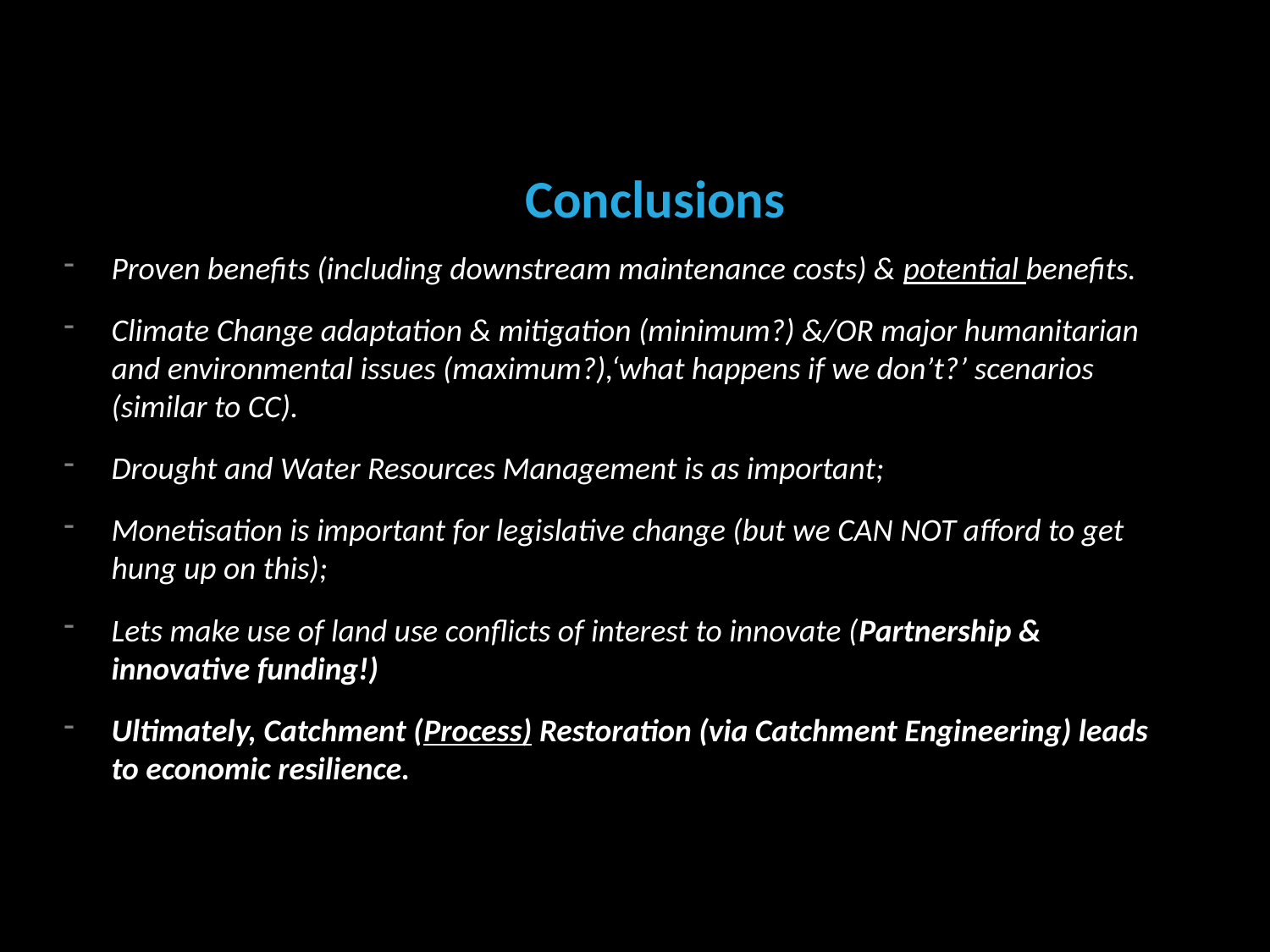

Conclusions

Proven benefits (including downstream maintenance costs) & potential benefits.
Climate Change adaptation & mitigation (minimum?) &/OR major humanitarian and environmental issues (maximum?),‘what happens if we don’t?’ scenarios (similar to CC).
Drought and Water Resources Management is as important;
Monetisation is important for legislative change (but we CAN NOT afford to get hung up on this);
Lets make use of land use conflicts of interest to innovate (Partnership & innovative funding!)
Ultimately, Catchment (Process) Restoration (via Catchment Engineering) leads to economic resilience.